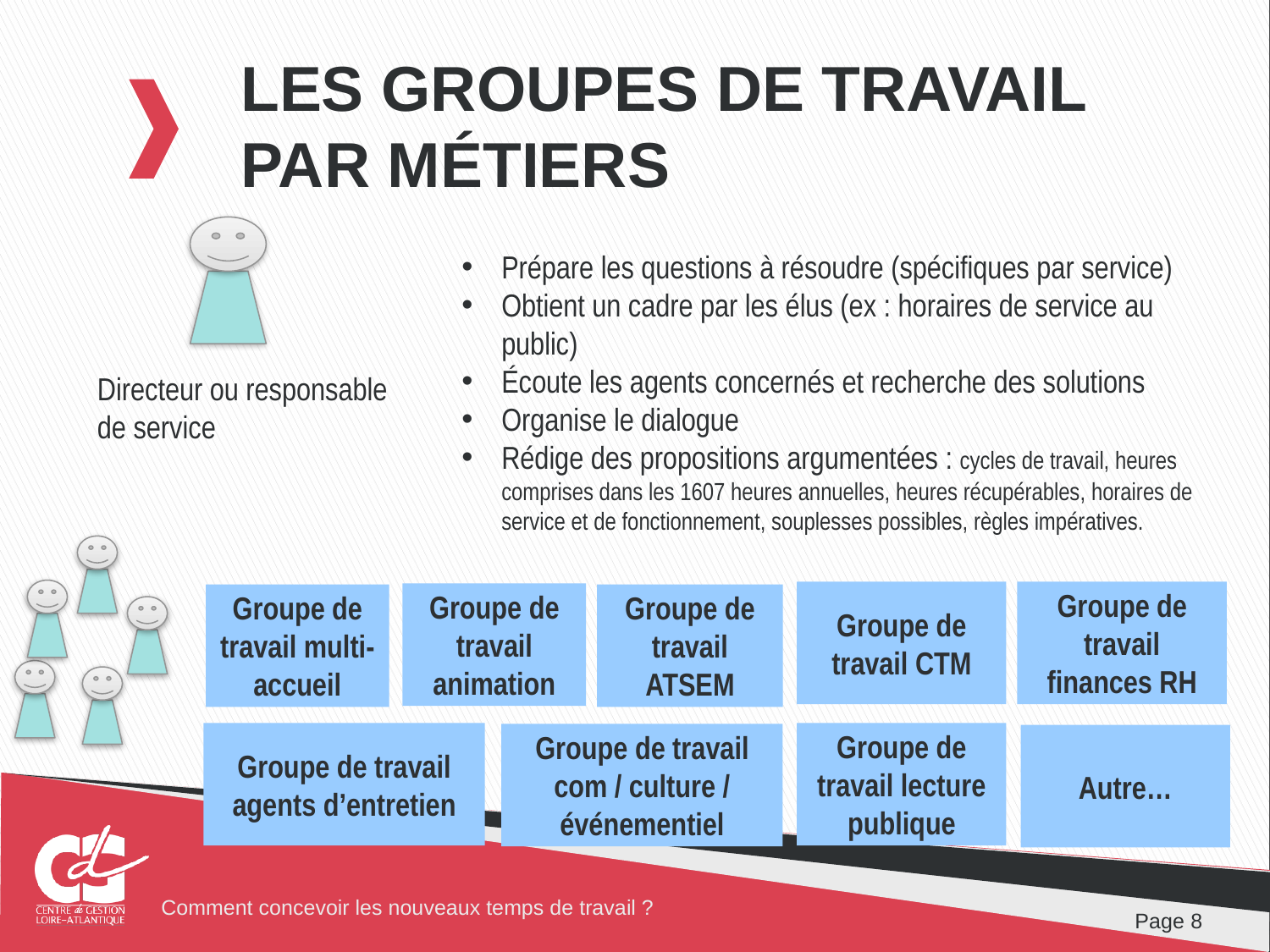

# Les groupes de travail par métiers

Prépare les questions à résoudre (spécifiques par service)
Obtient un cadre par les élus (ex : horaires de service au public)
Écoute les agents concernés et recherche des solutions
Organise le dialogue
Rédige des propositions argumentées : cycles de travail, heures comprises dans les 1607 heures annuelles, heures récupérables, horaires de service et de fonctionnement, souplesses possibles, règles impératives.
Directeur ou responsable de service

Groupe de travail CTM
Groupe de travail finances RH
Groupe de travail animation
Groupe de travail multi-accueil
Groupe de travail ATSEM

Groupe de travail agents d’entretien
Groupe de travail lecture publique
Groupe de travail com / culture / événementiel
Autre…
Page 8